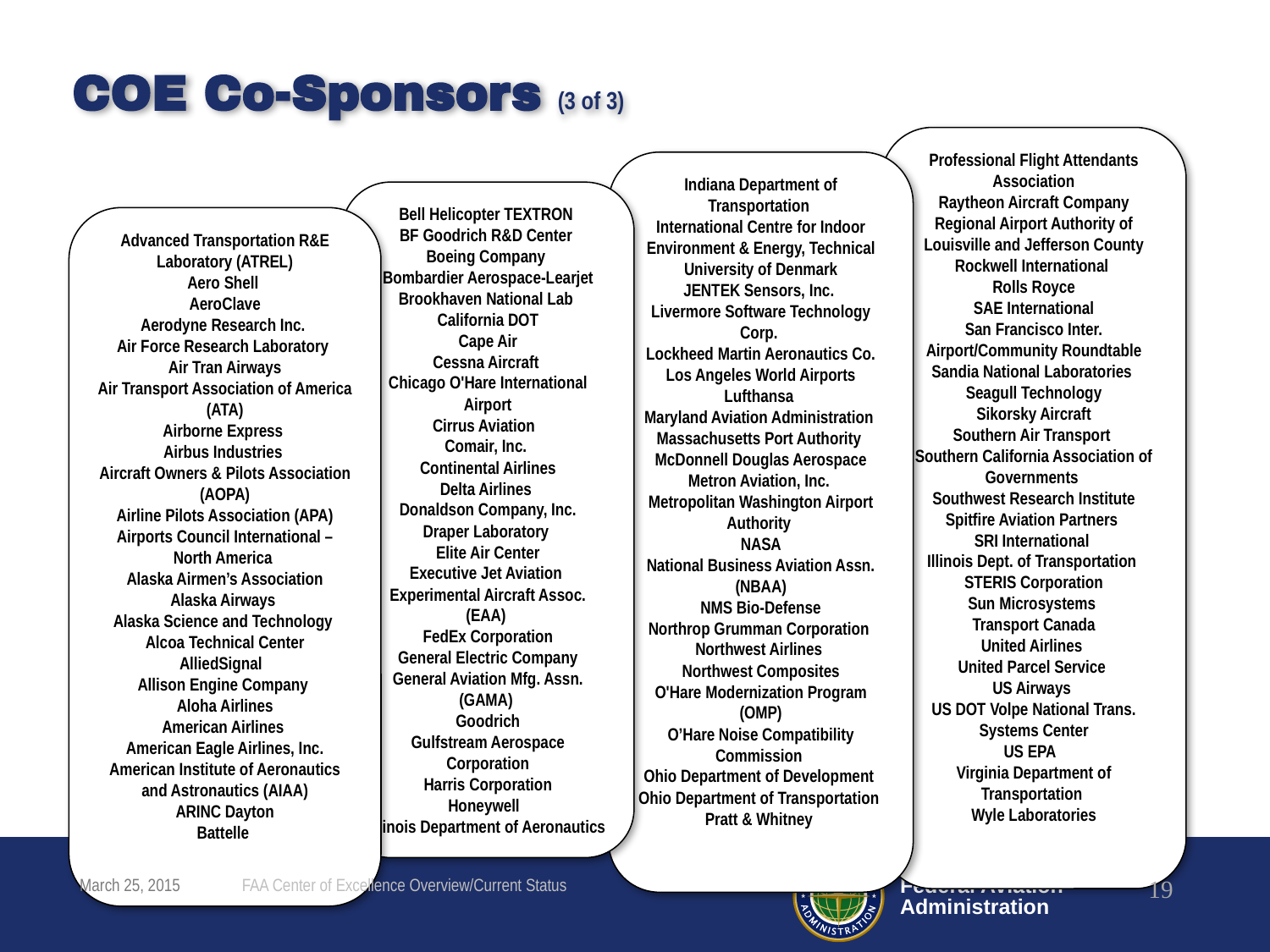

# COE Co-Sponsors (3 of 3)
Professional Flight Attendants Association
Raytheon Aircraft Company
Regional Airport Authority of Louisville and Jefferson County
Rockwell International
Rolls Royce
SAE International
San Francisco Inter. Airport/Community Roundtable
Sandia National Laboratories
Seagull Technology
Sikorsky Aircraft
Southern Air Transport
Southern California Association of Governments
Southwest Research Institute
Spitfire Aviation Partners
SRI International
Illinois Dept. of Transportation
STERIS Corporation
Sun Microsystems
Transport Canada
United Airlines
United Parcel Service
US Airways
US DOT Volpe National Trans.
 Systems Center
US EPA
Virginia Department of Transportation
Wyle Laboratories

Indiana Department of Transportation
International Centre for Indoor Environment & Energy, Technical University of Denmark
JENTEK Sensors, Inc.
Livermore Software Technology Corp.
Lockheed Martin Aeronautics Co.
Los Angeles World Airports
Lufthansa
Maryland Aviation Administration
Massachusetts Port Authority
McDonnell Douglas Aerospace
Metron Aviation, Inc.
Metropolitan Washington Airport Authority
NASA
National Business Aviation Assn. (NBAA)
NMS Bio-Defense
Northrop Grumman Corporation
Northwest Airlines
Northwest Composites
O'Hare Modernization Program (OMP)
O’Hare Noise Compatibility Commission
Ohio Department of Development
Ohio Department of Transportation
Pratt & Whitney

Bell Helicopter TEXTRON
BF Goodrich R&D Center
Boeing Company
Bombardier Aerospace-Learjet
Brookhaven National Lab
California DOT
Cape Air
Cessna Aircraft
Chicago O'Hare International Airport
Cirrus Aviation
Comair, Inc.
Continental Airlines
Delta Airlines
Donaldson Company, Inc.
Draper Laboratory
Elite Air Center
Executive Jet Aviation
Experimental Aircraft Assoc. (EAA)
FedEx Corporation
General Electric Company
General Aviation Mfg. Assn. (GAMA)
Goodrich
Gulfstream Aerospace Corporation
Harris Corporation
Honeywell
Illinois Department of Aeronautics
Advanced Transportation R&E Laboratory (ATREL)
Aero Shell
AeroClave
Aerodyne Research Inc.
Air Force Research Laboratory
Air Tran Airways
Air Transport Association of America (ATA)
Airborne Express
Airbus Industries
Aircraft Owners & Pilots Association (AOPA)
Airline Pilots Association (APA)
Airports Council International – North America
Alaska Airmen’s Association
Alaska Airways
Alaska Science and Technology
Alcoa Technical Center
AlliedSignal
Allison Engine Company
Aloha Airlines
American Airlines
American Eagle Airlines, Inc.
American Institute of Aeronautics and Astronautics (AIAA)
ARINC Dayton
Battelle

March 25, 2015
FAA Center of Excellence Overview/Current Status
19